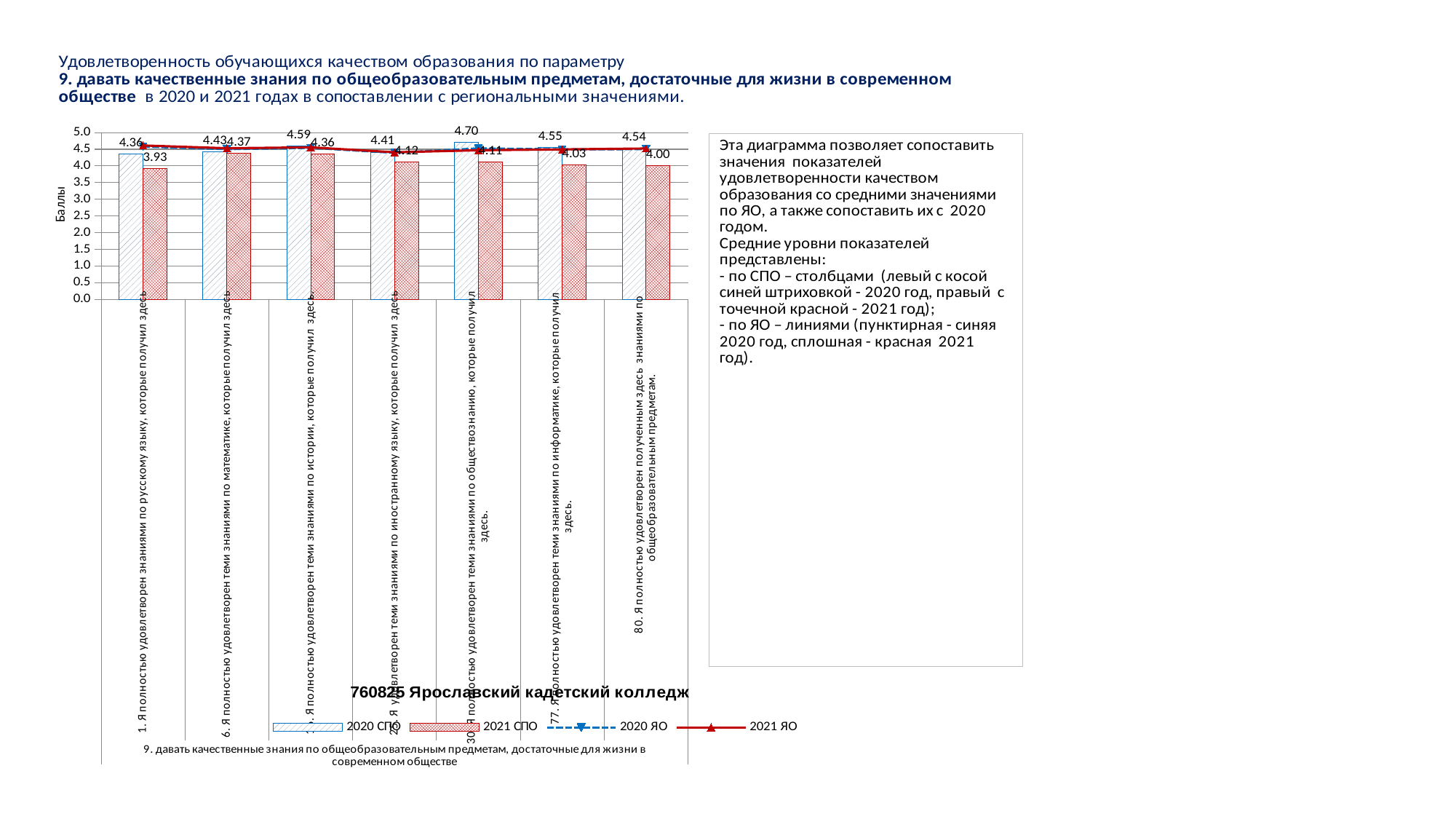

### Chart

| Category | 2020 СПО | 2021 СПО | 2020 ЯО | 2021 ЯО |
|---|---|---|---|---|
| 1. Я полностью удовлетворен знаниями по русскому языку, которые получил здесь | 4.357142857142857 | 3.9261083743842367 | 4.5795543905635645 | 4.610852970461334 |
| 6. Я полностью удовлетворен теми знаниями по математике, которые получил здесь | 4.428571428571429 | 4.369458128078818 | 4.502490170380079 | 4.529079897121049 |
| 16. Я полностью удовлетворен теми знаниями по истории, которые получил  здесь. | 4.589285714285714 | 4.359605911330049 | 4.541808650065531 | 4.556127105284991 |
| 25. Я  удовлетворен теми знаниями по иностранному языку, которые получил здесь | 4.410714285714286 | 4.123152709359606 | 4.3923984272608125 | 4.408528996930225 |
| 30. Я полностью удовлетворен теми знаниями по обществознанию, которые получил здесь. | 4.696428571428571 | 4.108374384236453 | 4.522411533420708 | 4.468679996681324 |
| 77. Я полностью удовлетворен теми знаниями по информатике, которые получил здесь. | 4.553571428571429 | 4.0344827586206895 | 4.4956749672346 | 4.493155231062806 |
| 80. Я полностью удовлетворен полученным здесь  знаниями по общеобразовательным предметам. | 4.535714285714286 | 4.0 | 4.502228047182176 | 4.520534306811582 |